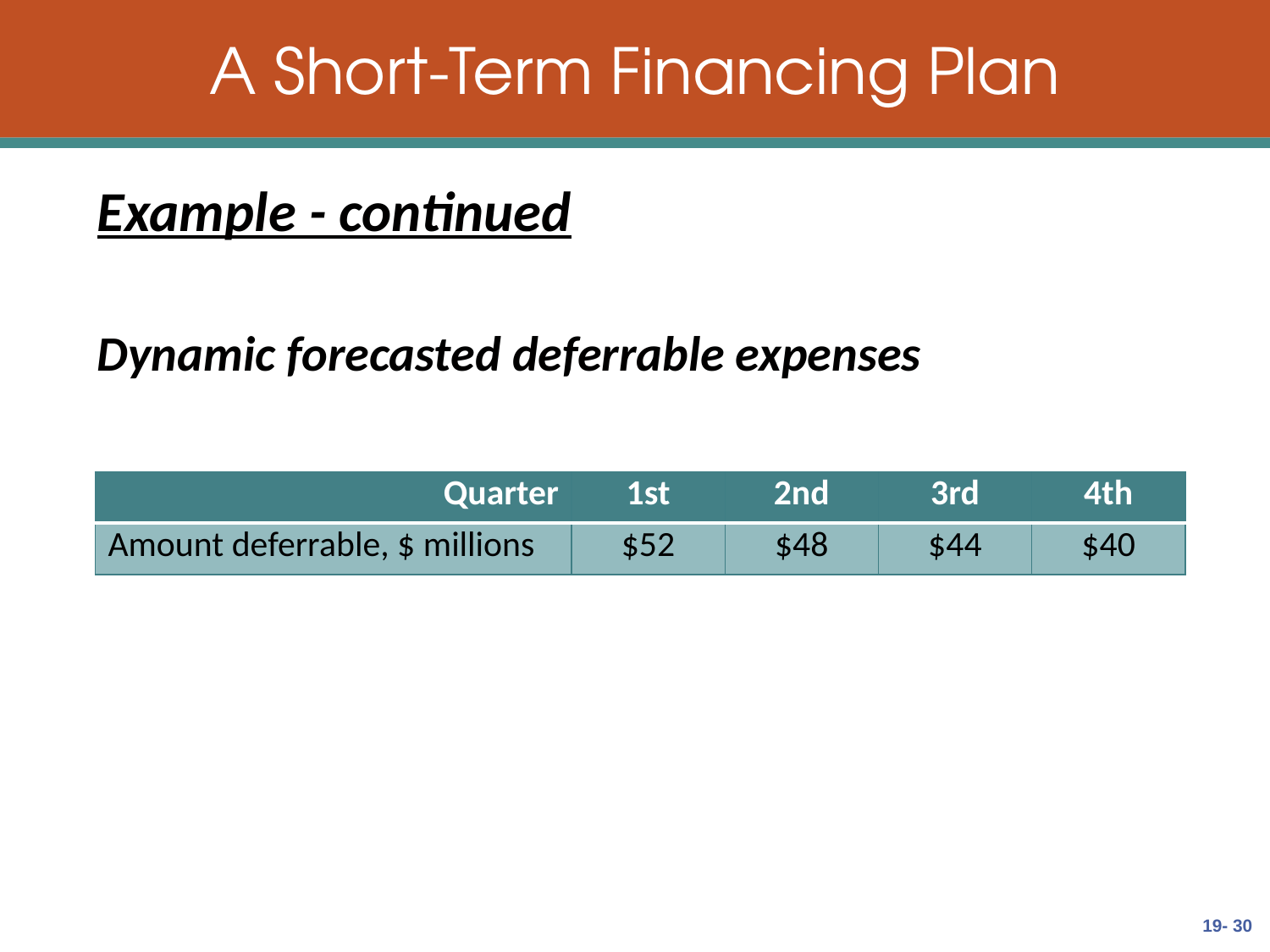

# A Short-Term Financing Plan
Example - continued

Dynamic forecasted deferrable expenses
| Quarter | 1st | 2nd | 3rd | 4th |
| --- | --- | --- | --- | --- |
| Amount deferrable, $ millions | $52 | $48 | $44 | $40 |